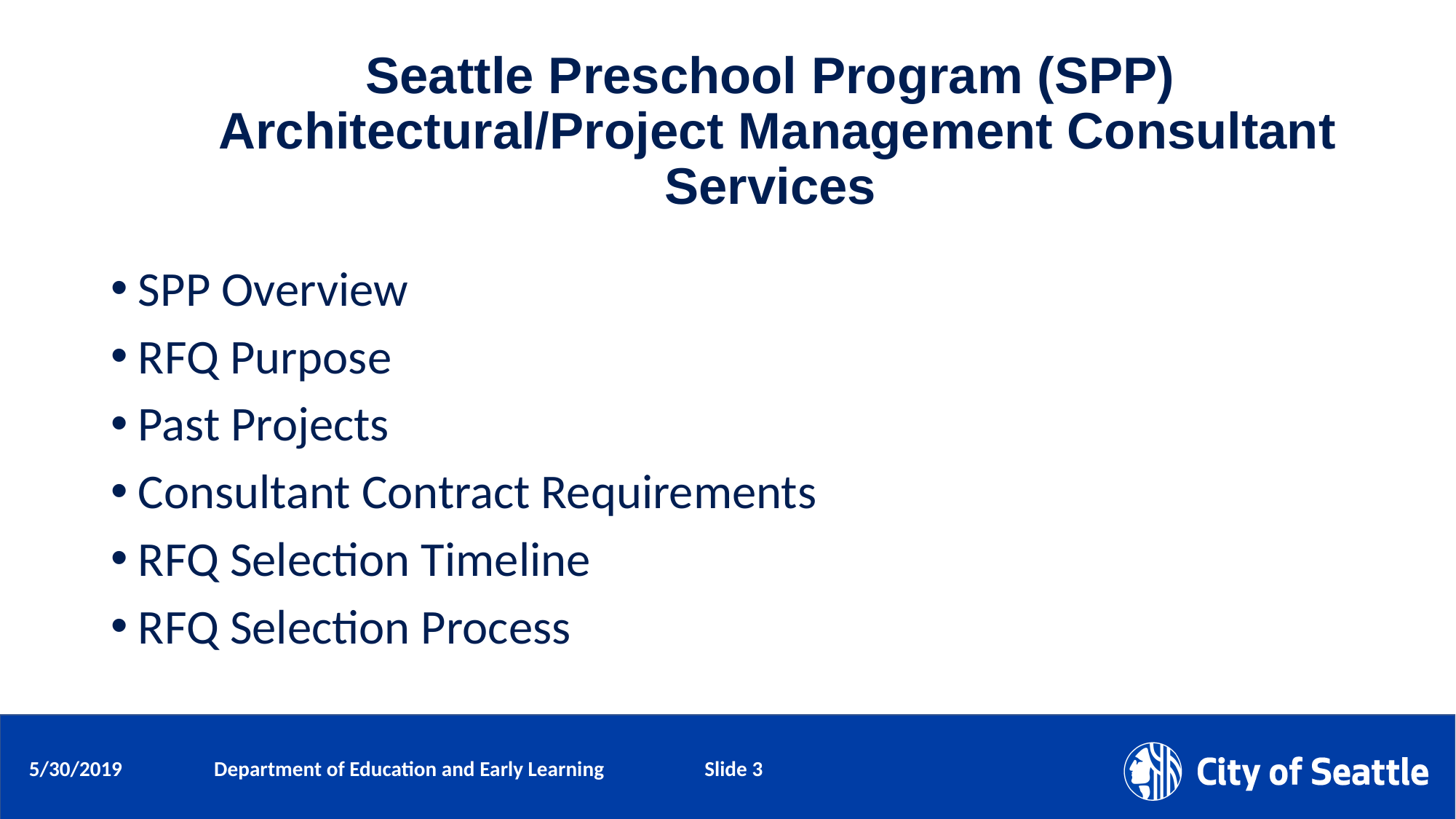

# Seattle Preschool Program (SPP) Architectural/Project Management Consultant Services
SPP Overview
RFQ Purpose
Past Projects
Consultant Contract Requirements
RFQ Selection Timeline
RFQ Selection Process